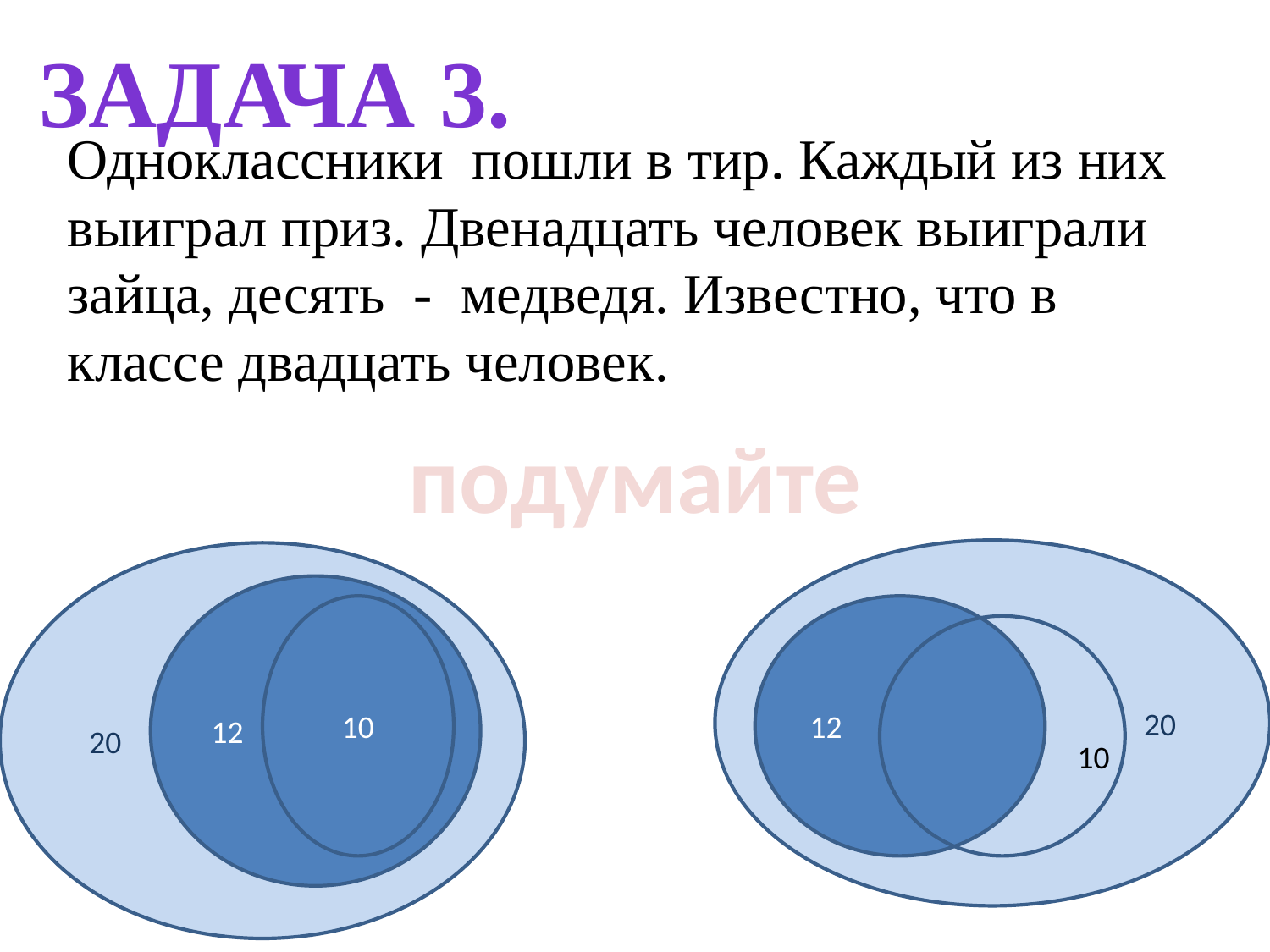

Задача 3.
Одноклассники  пошли в тир. Каждый из них выиграл приз. Двенадцать человек выиграли зайца, десять  -  медведя. Известно, что в классе двадцать человек.
подумайте
20
20
12
10
12

10